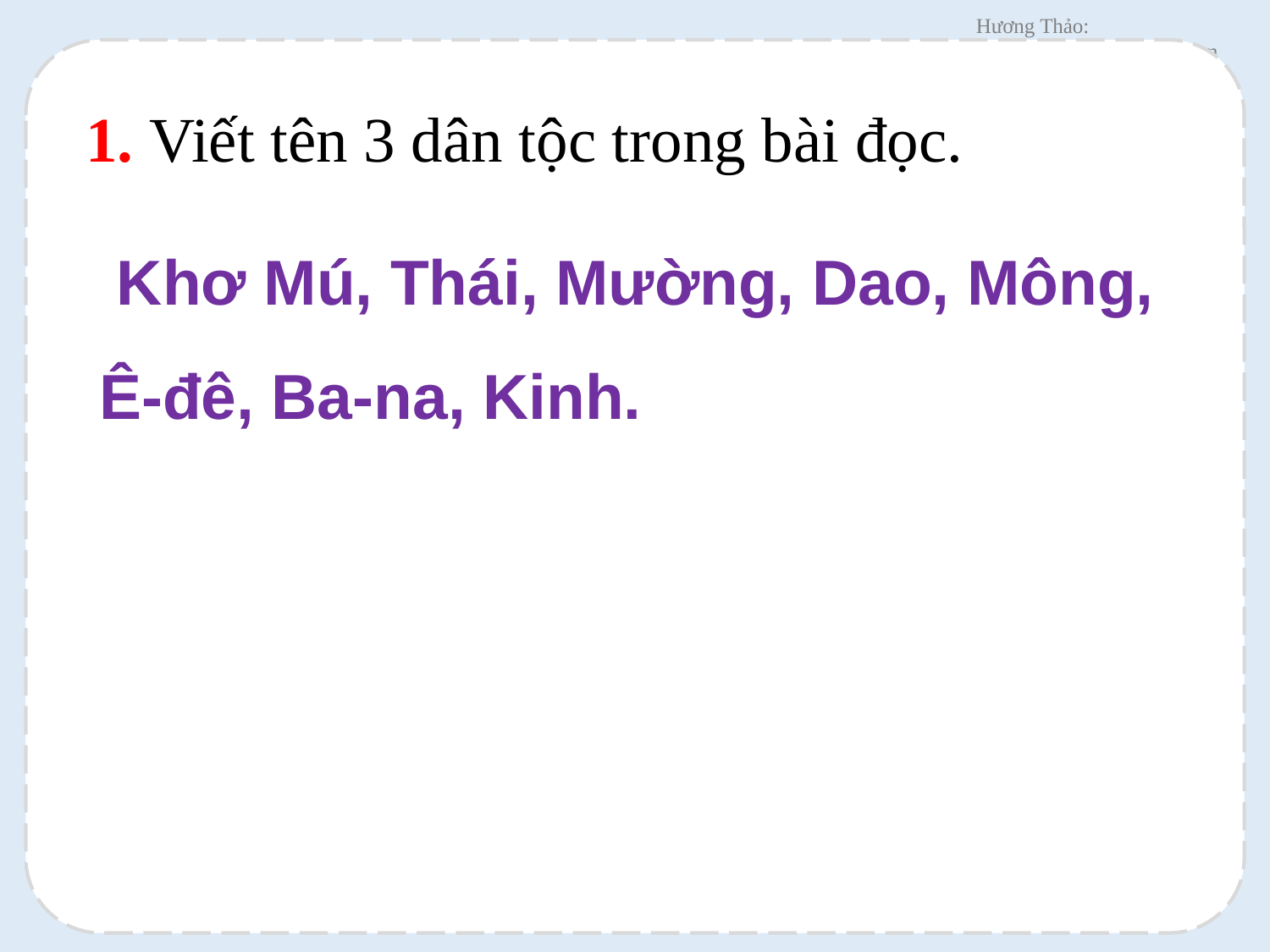

1. Viết tên 3 dân tộc trong bài đọc.
 Khơ Mú, Thái, Mường, Dao, Mông, Ê-đê, Ba-na, Kinh.